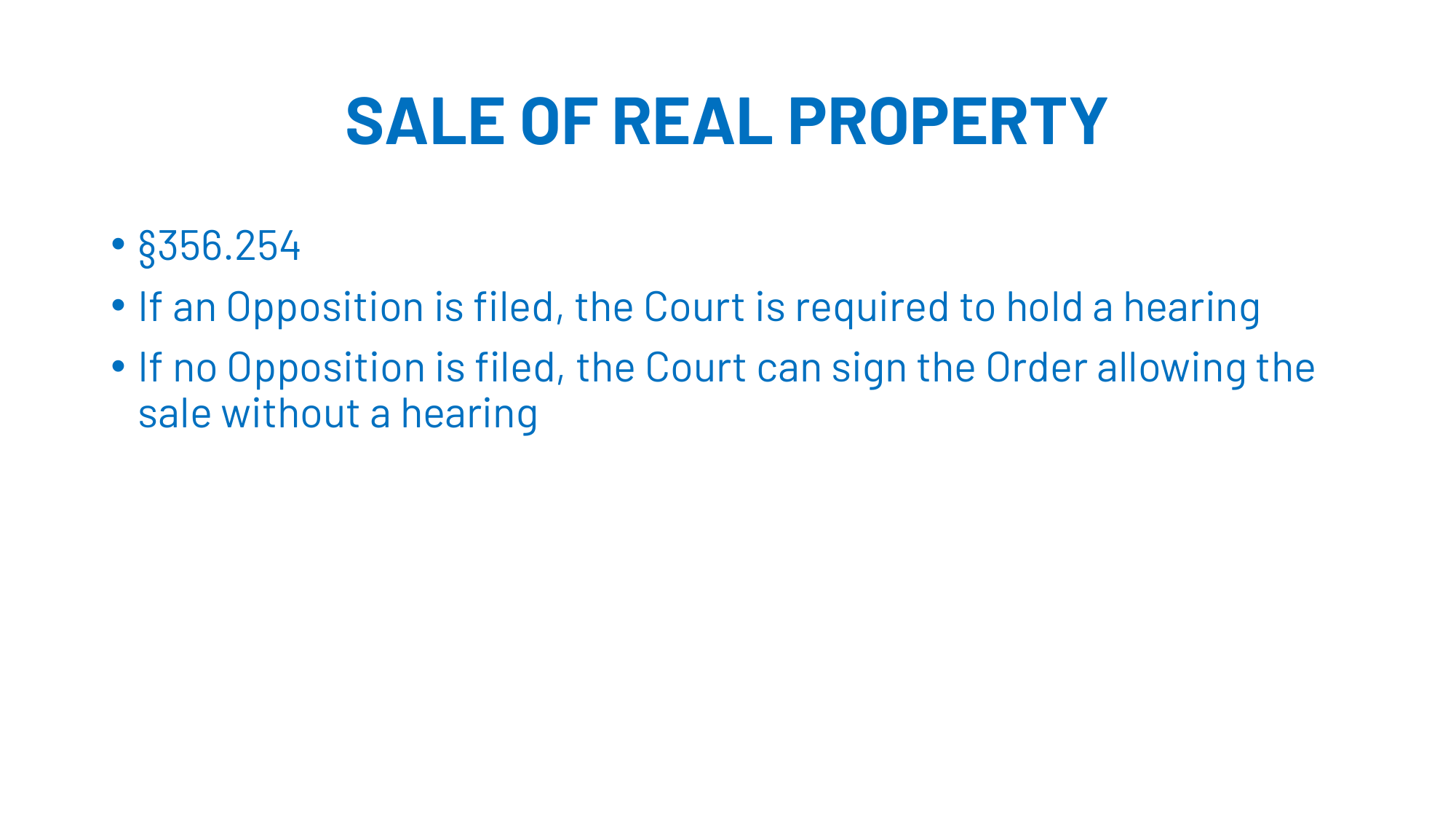

# SALE OF REAL PROPERTY
§356.254
If an Opposition is filed, the Court is required to hold a hearing
If no Opposition is filed, the Court can sign the Order allowing the sale without a hearing